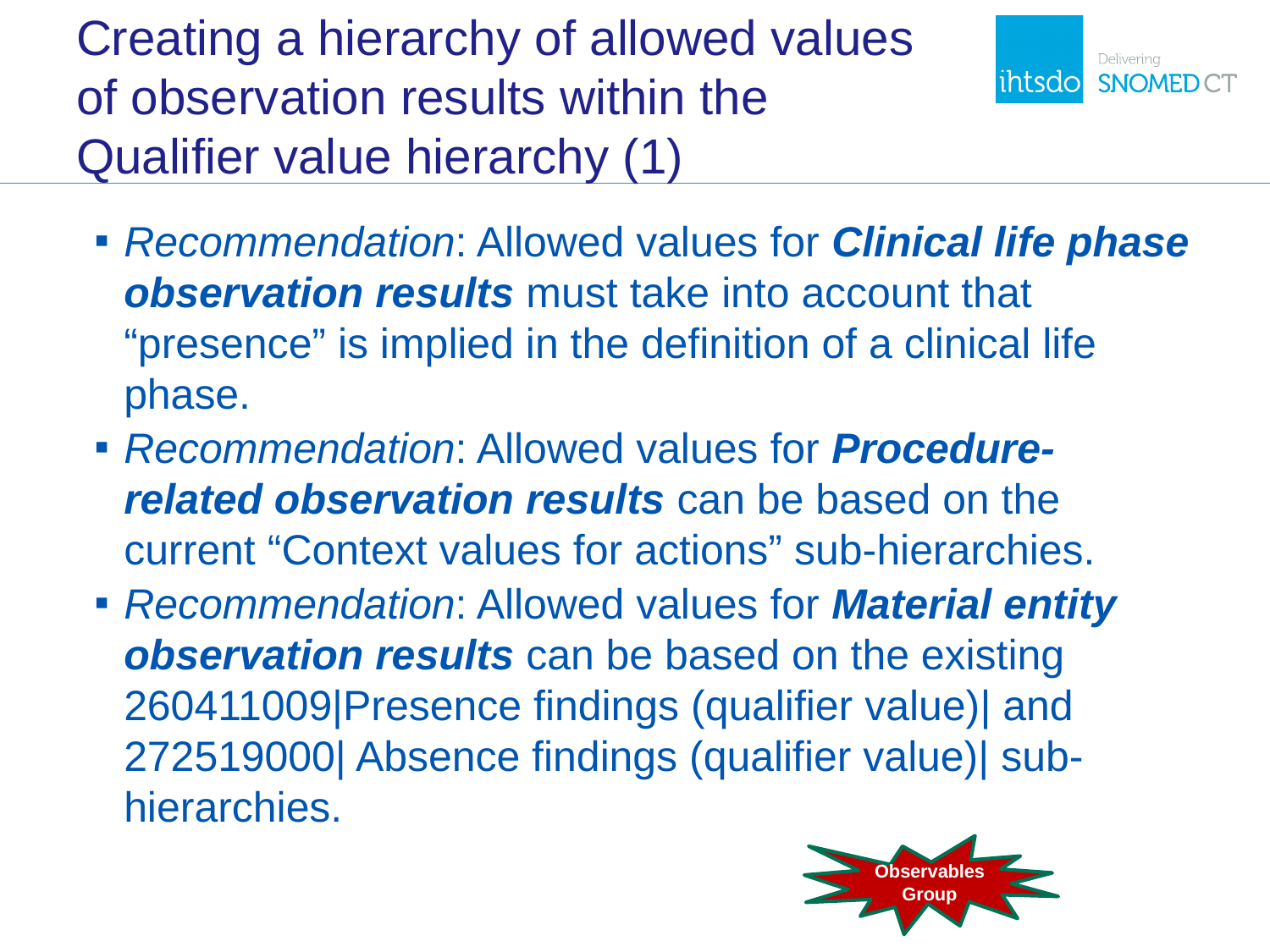

# Creating a hierarchy of allowed values of observation results within the Qualifier value hierarchy (1)
Recommendation: Allowed values for Clinical life phase observation results must take into account that “presence” is implied in the definition of a clinical life phase.
Recommendation: Allowed values for Procedure-related observation results can be based on the current “Context values for actions” sub-hierarchies.
Recommendation: Allowed values for Material entity observation results can be based on the existing 260411009|Presence findings (qualifier value)| and 272519000| Absence findings (qualifier value)| sub-hierarchies.

Observables Group